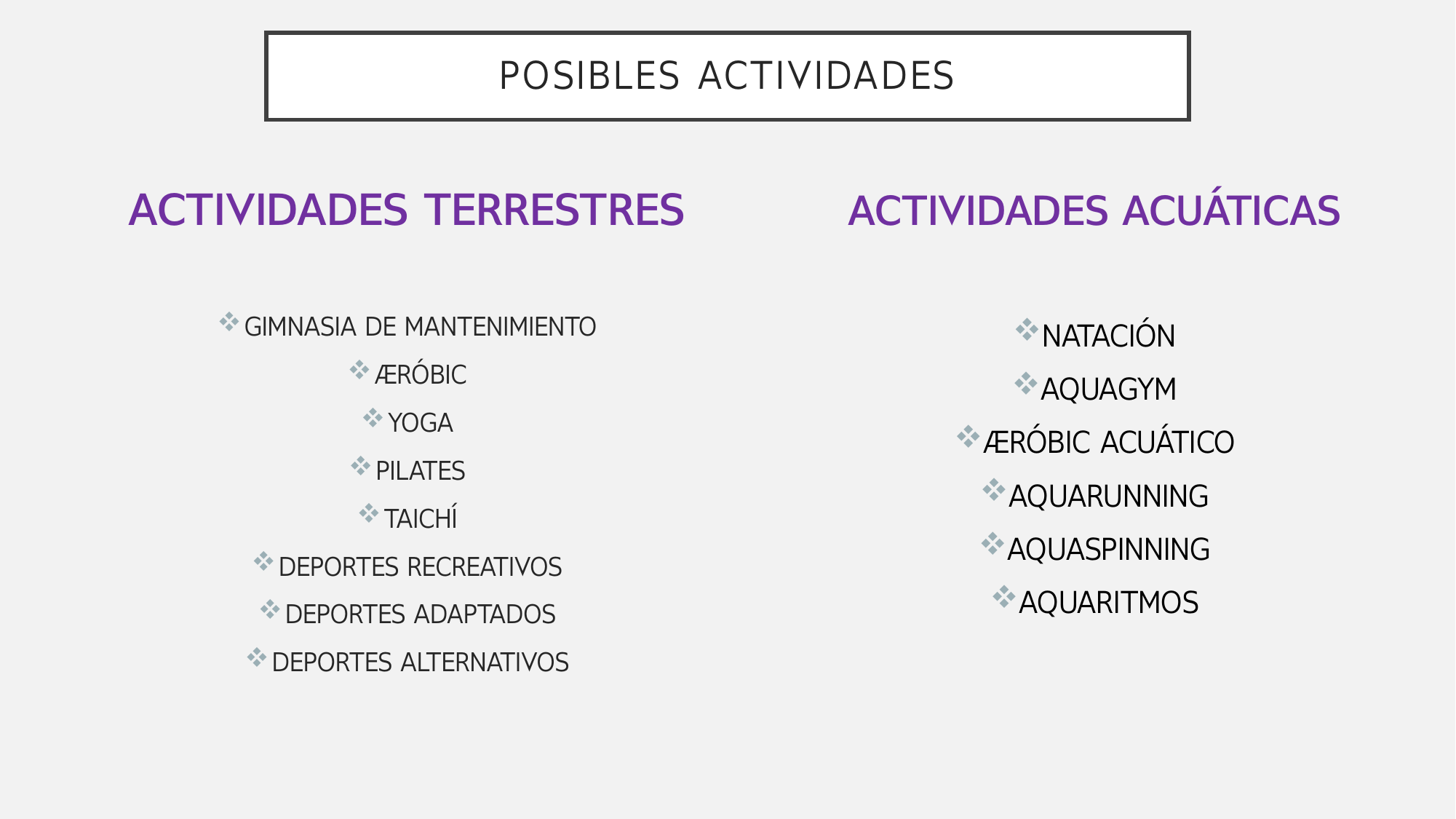

# POSIBLES ACTIVIDADES
ACTIVIDADES TERRESTRES

GIMNASIA DE MANTENIMIENTO
AERÓBIC
YOGA
PILATES
TAICHÍ
DEPORTES RECREATIVOS
DEPORTES ADAPTADOS
DEPORTES ALTERNATIVOS

ACTIVIDADES ACUÁTICAS

NATACIÓN
AQUAGYM
AERÓBIC ACUÁTICO
AQUARUNNING
AQUASPINNING
AQUARITMOS